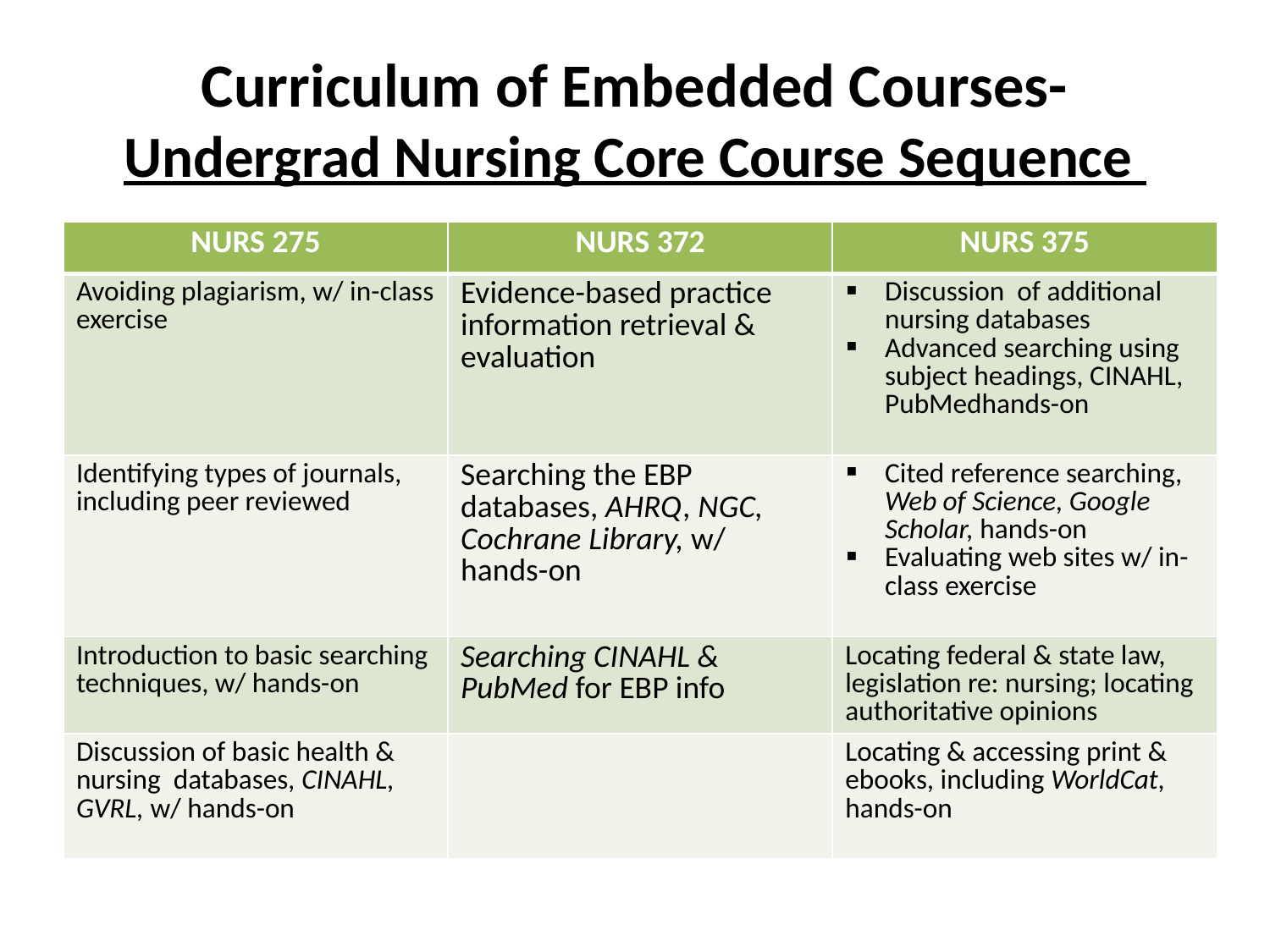

# Curriculum of Embedded Courses- Undergrad Nursing Core Course Sequence
| NURS 275 | NURS 372 | NURS 375 |
| --- | --- | --- |
| Avoiding plagiarism, w/ in-class exercise | Evidence-based practice information retrieval & evaluation | Discussion of additional nursing databases Advanced searching using subject headings, CINAHL, PubMedhands-on |
| Identifying types of journals, including peer reviewed | Searching the EBP databases, AHRQ, NGC, Cochrane Library, w/ hands-on | Cited reference searching, Web of Science, Google Scholar, hands-on Evaluating web sites w/ in-class exercise |
| Introduction to basic searching techniques, w/ hands-on | Searching CINAHL & PubMed for EBP info | Locating federal & state law, legislation re: nursing; locating authoritative opinions |
| Discussion of basic health & nursing databases, CINAHL, GVRL, w/ hands-on |  | Locating & accessing print & ebooks, including WorldCat, hands-on |